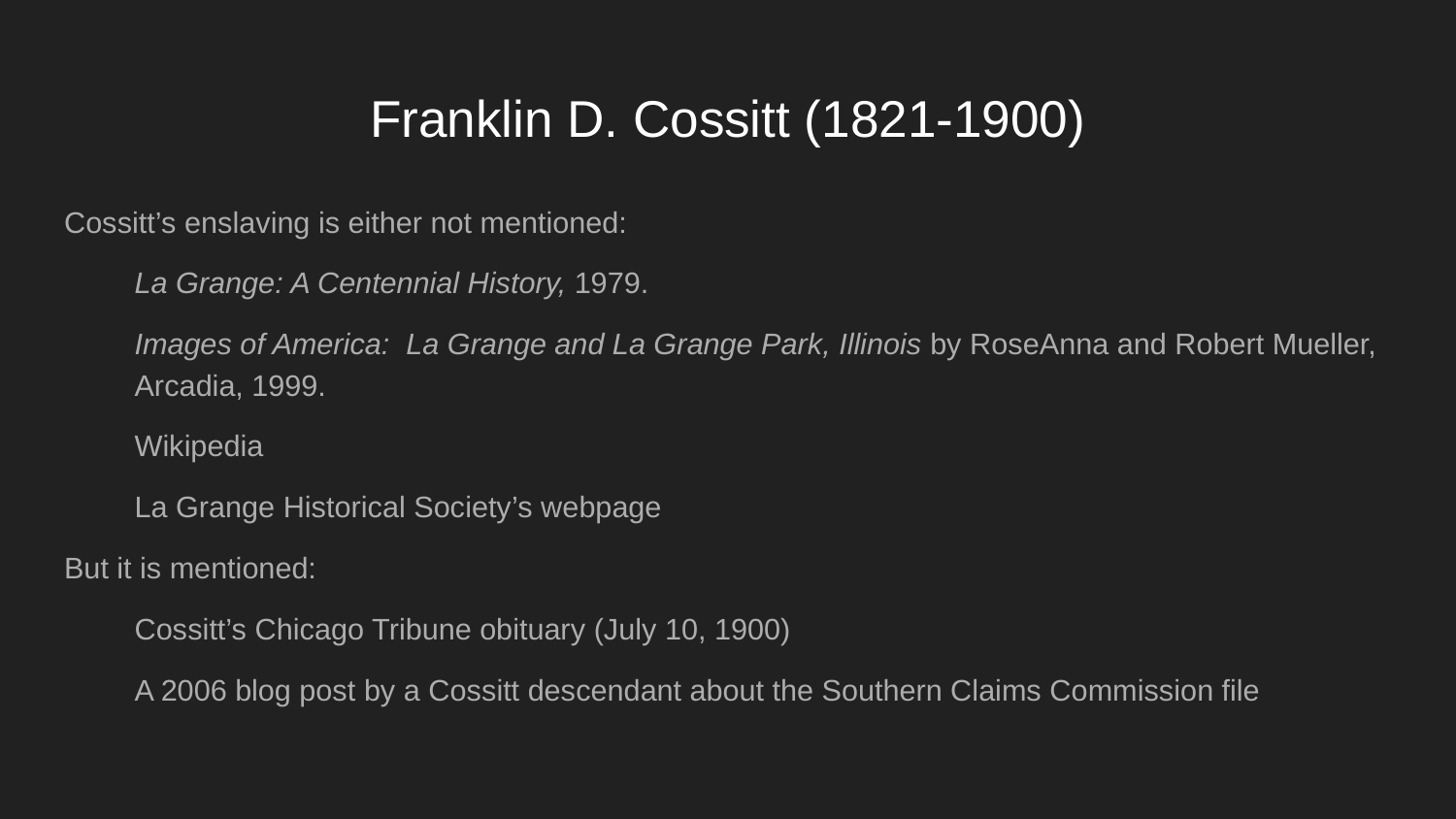

# Franklin D. Cossitt (1821-1900)
Cossitt’s enslaving is either not mentioned:
La Grange: A Centennial History, 1979.
Images of America:  La Grange and La Grange Park, Illinois by RoseAnna and Robert Mueller, Arcadia, 1999.
Wikipedia
La Grange Historical Society’s webpage
But it is mentioned:
Cossitt’s Chicago Tribune obituary (July 10, 1900)
A 2006 blog post by a Cossitt descendant about the Southern Claims Commission file